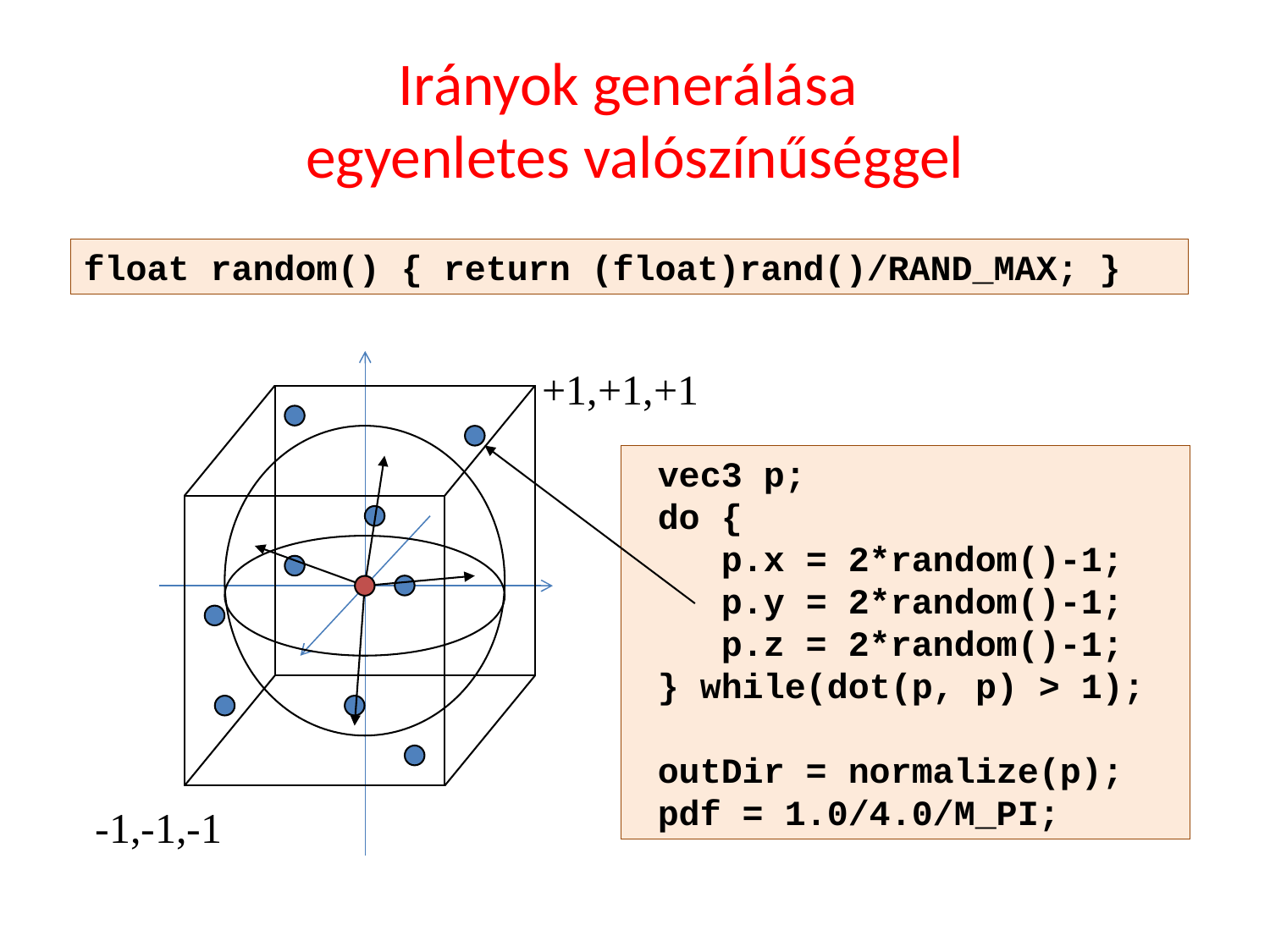

# Irányok generálása egyenletes valószínűséggel
float random() { return (float)rand()/RAND_MAX; }
+1,+1,+1

vec3 p;
do {
   p.x = 2*random()-1;
   p.y = 2*random()-1;
   p.z = 2*random()-1;
} while(dot(p, p) > 1);

outDir = normalize(p);
pdf = 1.0/4.0/M_PI;

-1,-1,-1